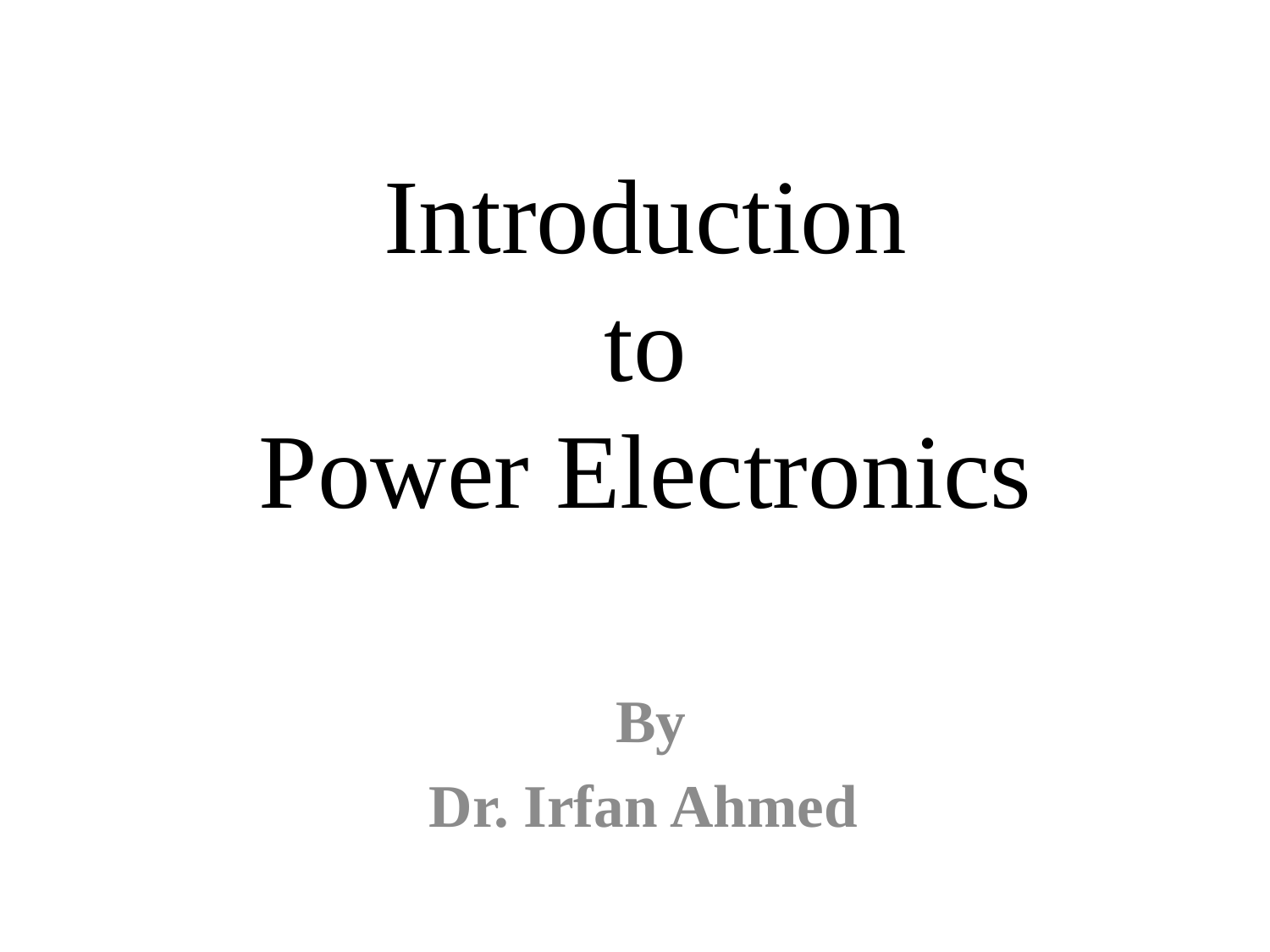

Introduction
to
Power Electronics

By
Dr. Irfan Ahmed